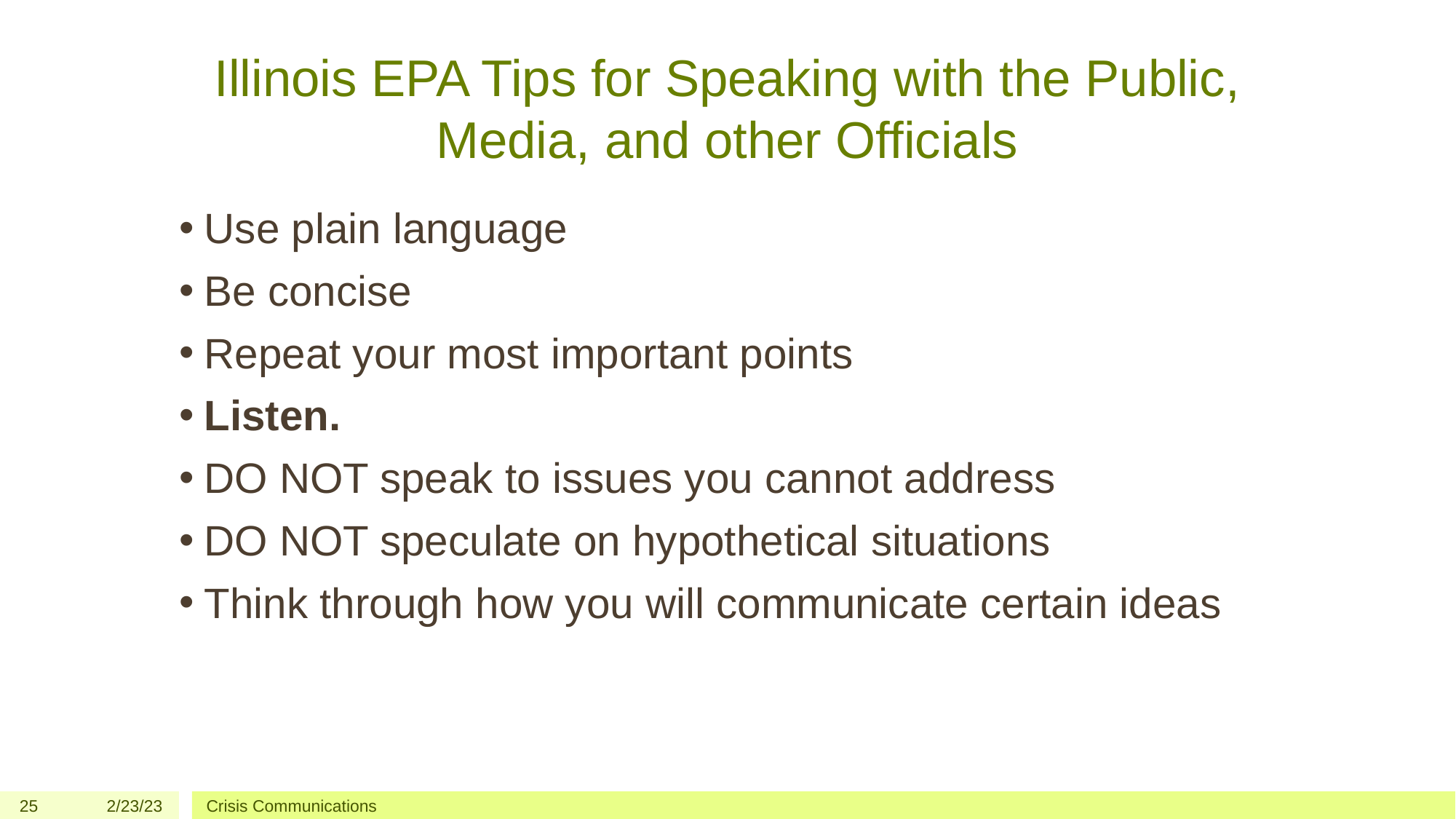

# Illinois EPA Tips for Speaking with the Public, Media, and other Officials
Use plain language
Be concise
Repeat your most important points
Listen.
DO NOT speak to issues you cannot address
DO NOT speculate on hypothetical situations
Think through how you will communicate certain ideas
25
2/23/23
Crisis Communications